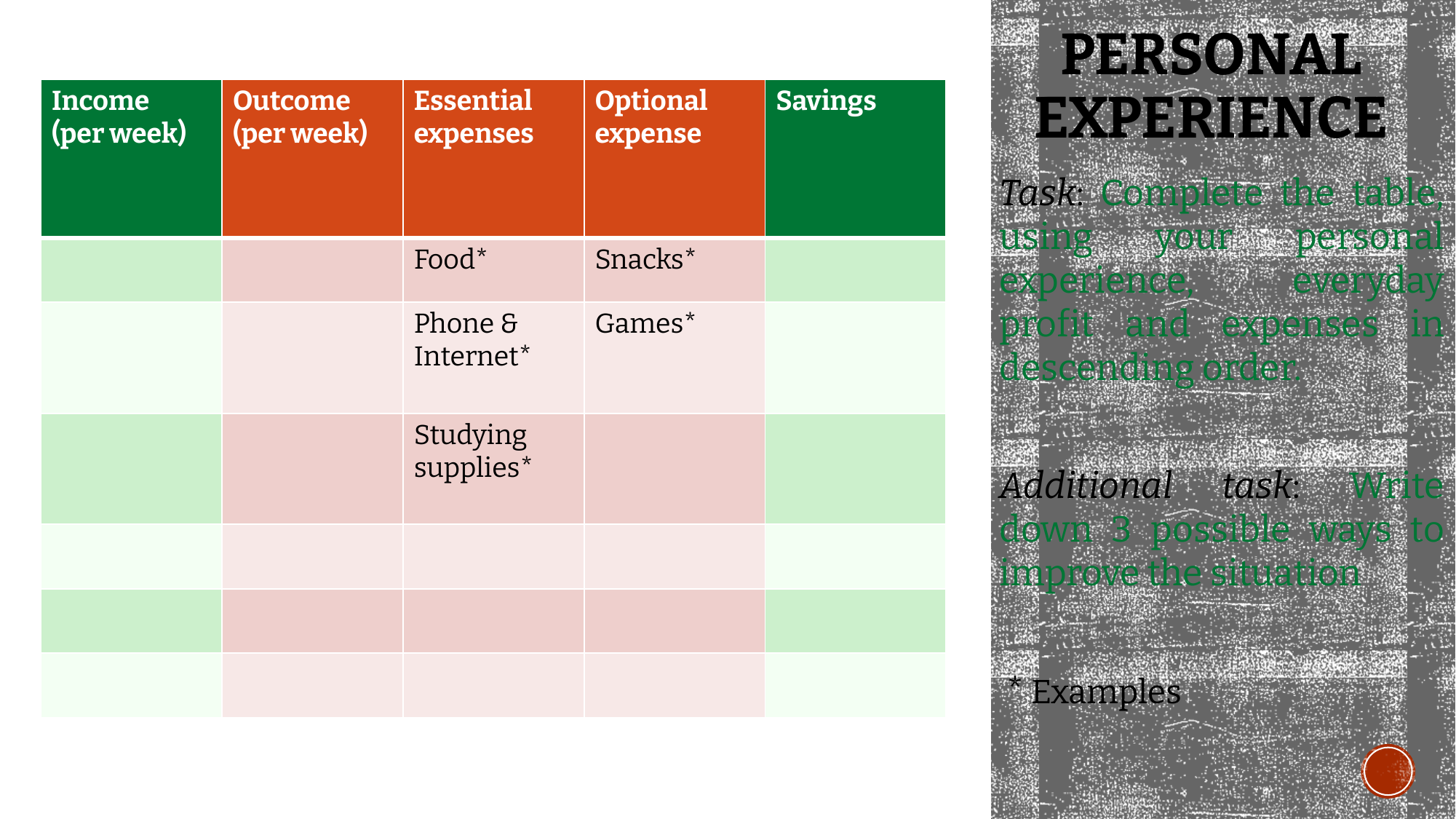

# Personal Experience
| Income (per week) | Outcome (per week) | Essential expenses | Optional expense | Savings |
| --- | --- | --- | --- | --- |
|  |  | Food\* | Snacks\* |  |
|  |  | Phone & Internet\* | Games\* |  |
|  |  | Studying supplies\* |  |  |
|  |  |  |  |  |
|  |  |  |  |  |
|  |  |  |  |  |
Task: Complete the table, using your personal experience, everyday profit and expenses in descending order.

Additional task: Write down 3 possible ways to improve the situation

 * Examples